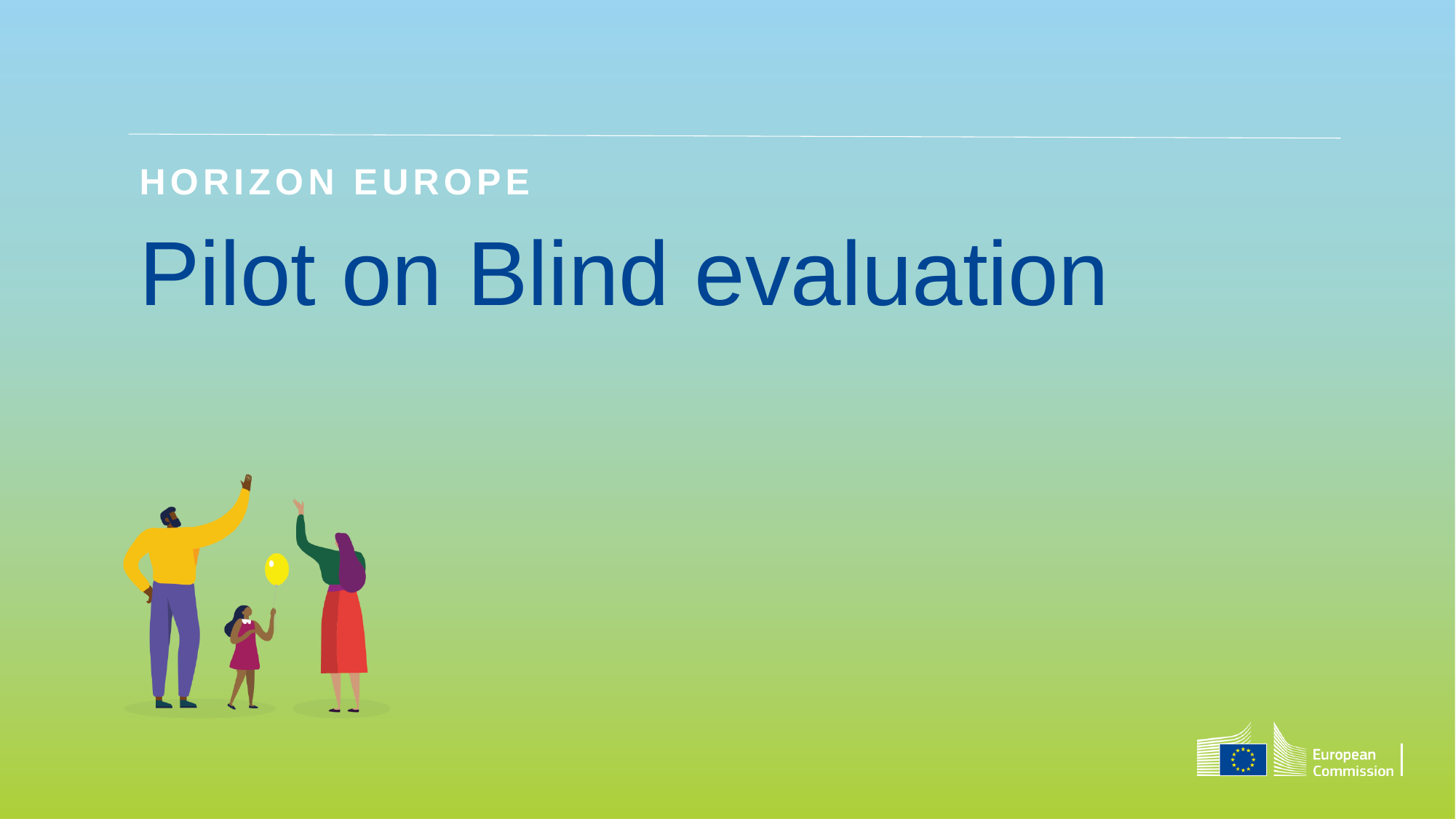

Horizon Europe
# Pilot on Blind evaluation